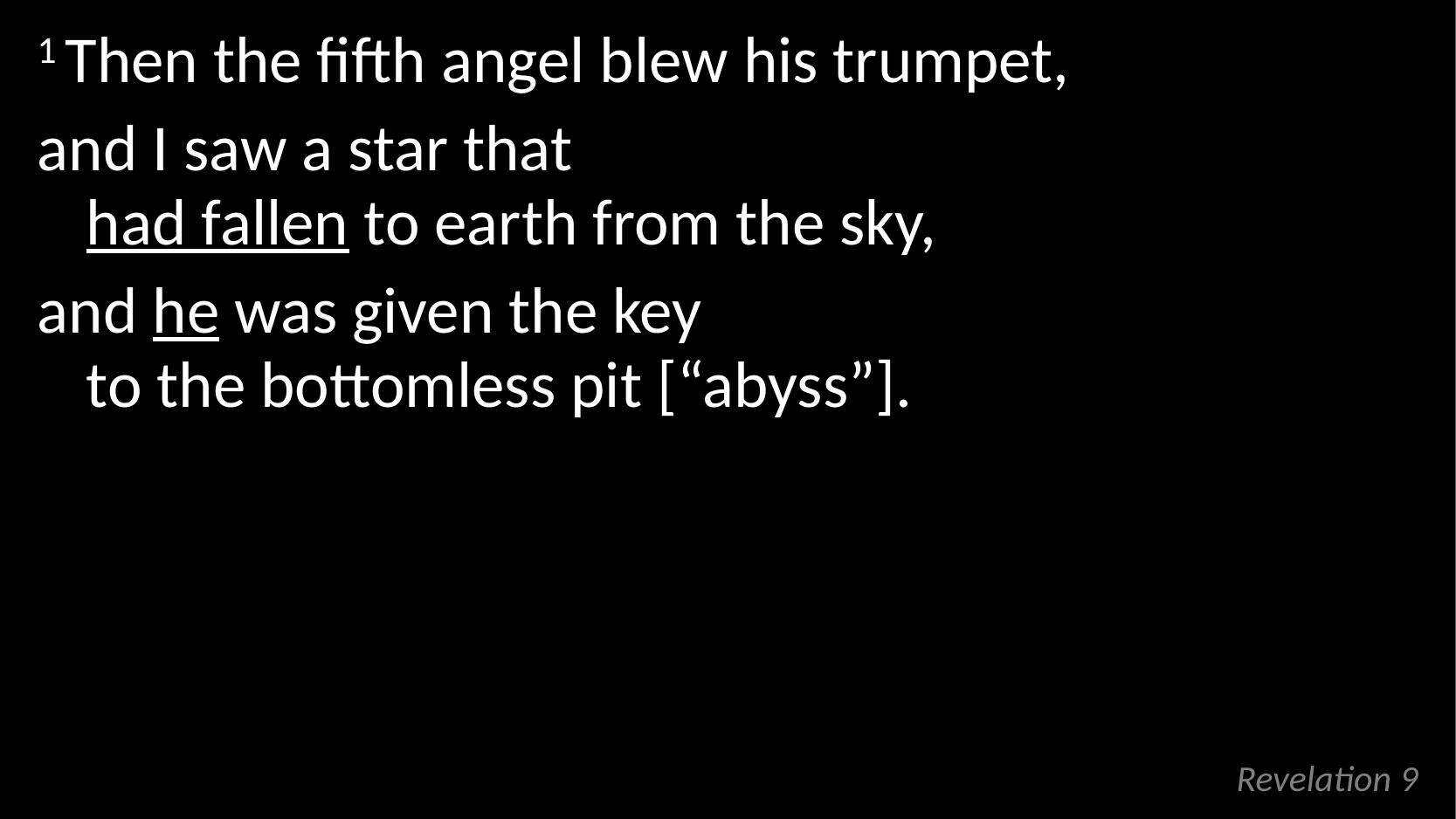

1 Then the fifth angel blew his trumpet,
and I saw a star that
had fallen to earth from the sky,
and he was given the key
to the bottomless pit [“abyss”].
# Revelation 9